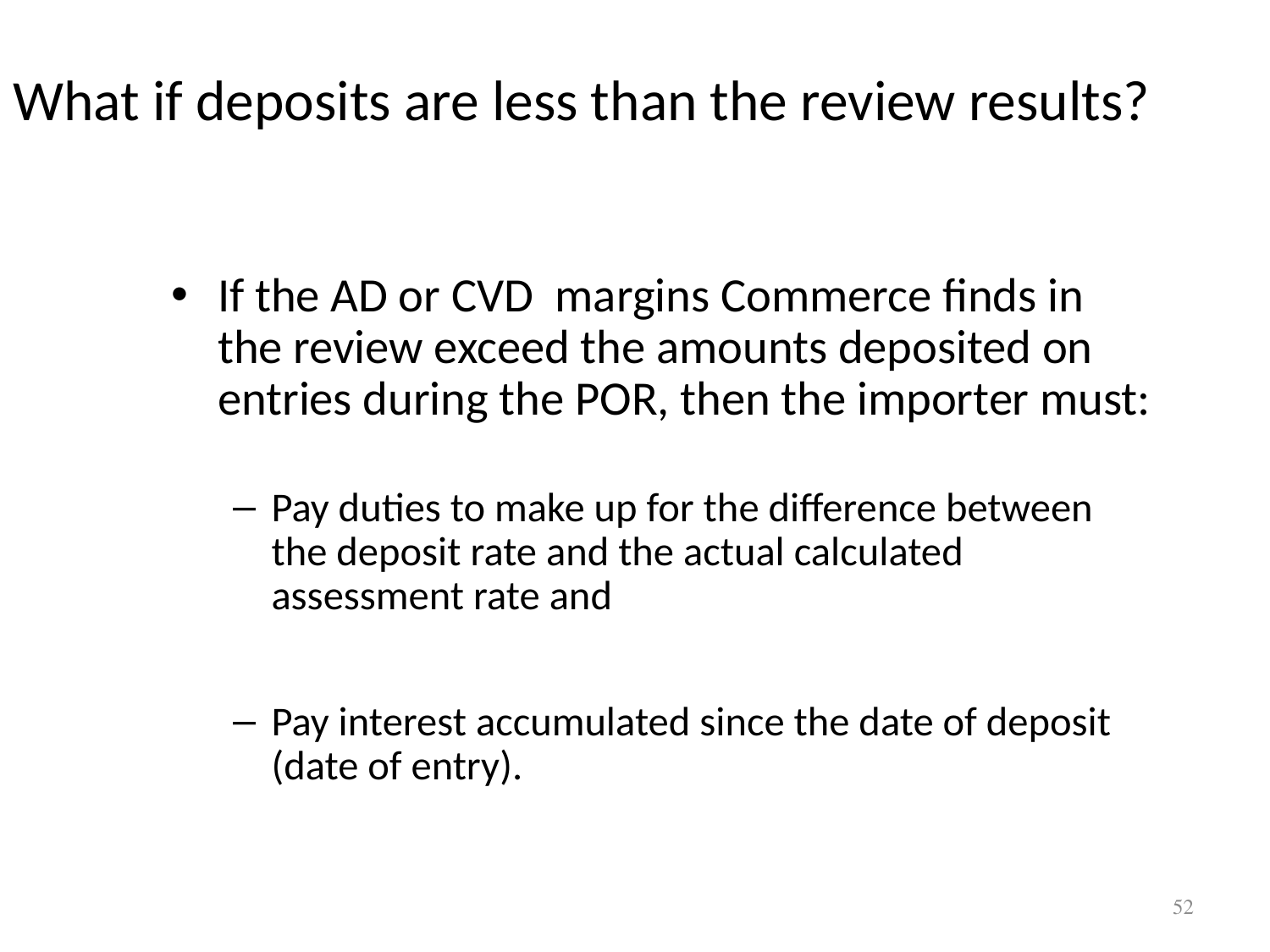

# What if deposits are less than the review results?
If the AD or CVD  margins Commerce finds in the review exceed the amounts deposited on entries during the POR, then the importer must:

Pay duties to make up for the difference between the deposit rate and the actual calculated assessment rate and

Pay interest accumulated since the date of deposit (date of entry).
52